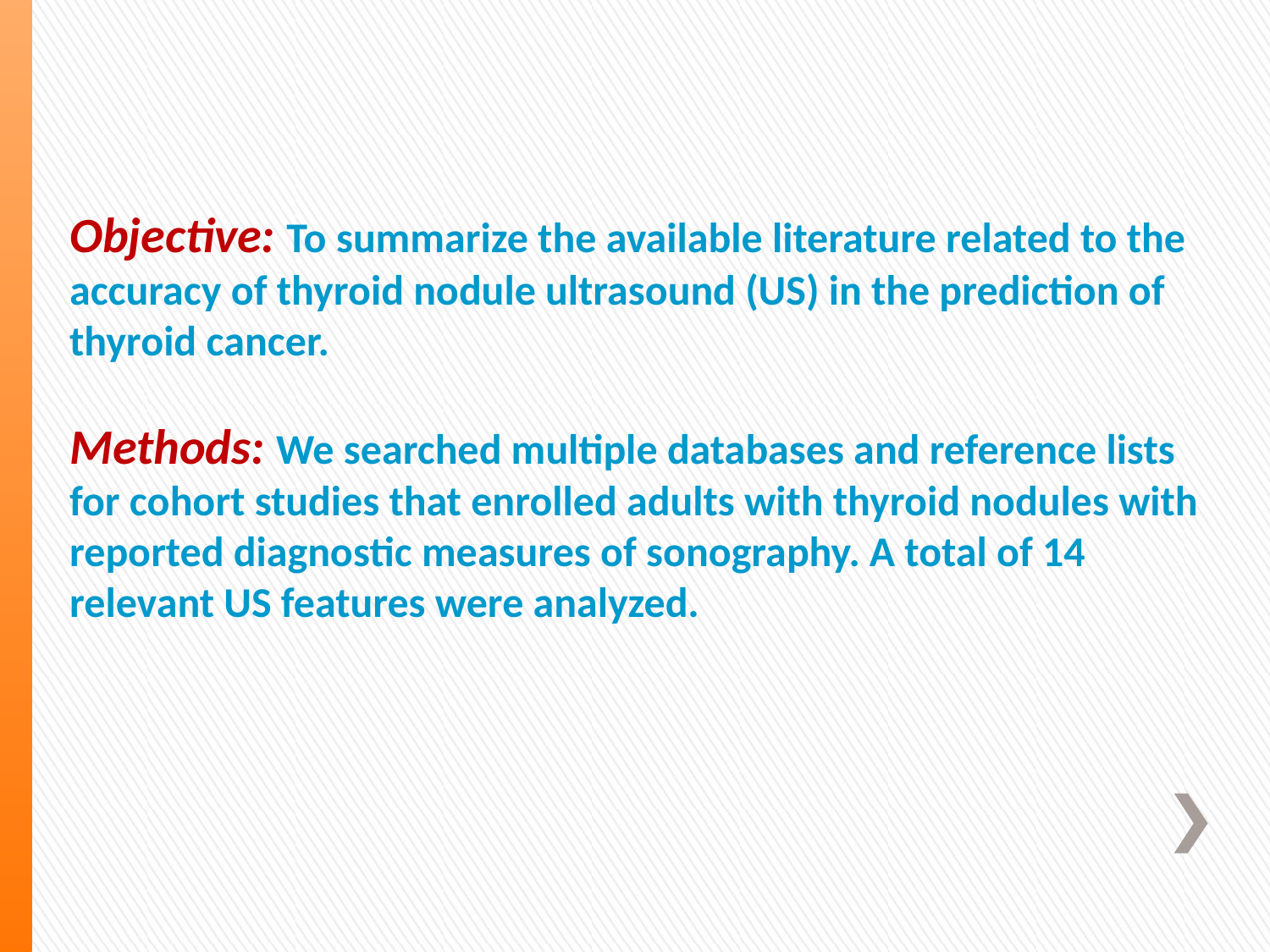

Objective: To summarize the available literature related to the accuracy of thyroid nodule ultrasound (US) in the prediction of thyroid cancer.

Methods: We searched multiple databases and reference lists for cohort studies that enrolled adults with thyroid nodules with reported diagnostic measures of sonography. A total of 14 relevant US features were analyzed.